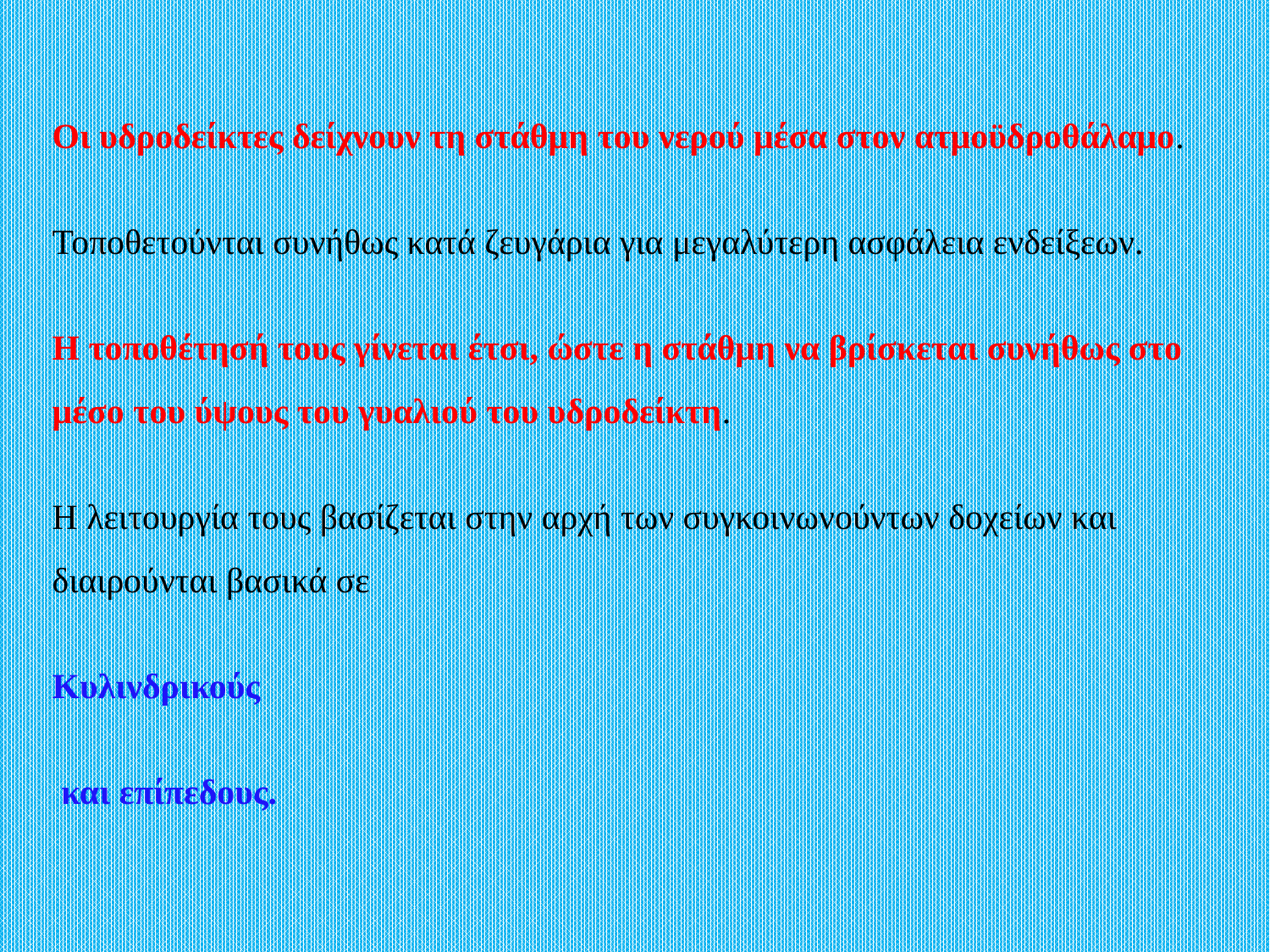

Οι υδροδείκτες δείχνουν τη στάθμη του νερού μέσα στον ατμοϋδροθάλαμο.
Τοποθετούνται συνήθως κατά ζευγάρια για μεγαλύτερη ασφάλεια ενδείξεων.
Η τοποθέτησή τους γίνεται έτσι, ώστε η στάθμη να βρίσκεται συνήθως στο μέσο του ύψους του γυαλιού του υδροδείκτη.
Η λειτουργία τους βασίζεται στην αρχή των συγκοινωνούντων δοχείων και διαιρούνται βασικά σε
Κυλινδρικούς
 και επίπεδους.